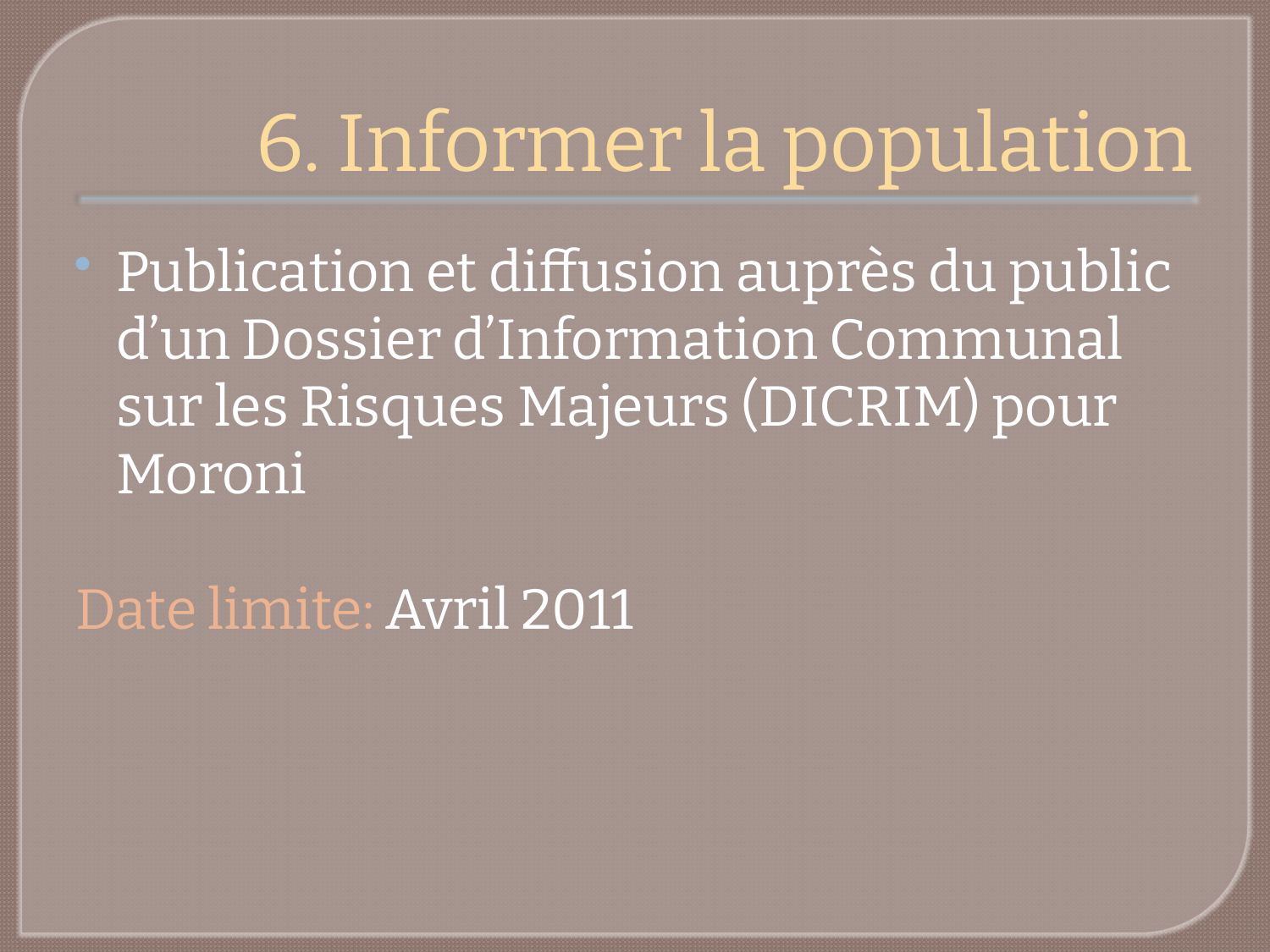

# 6. Informer la population
Publication et diffusion auprès du public d’un Dossier d’Information Communal sur les Risques Majeurs (DICRIM) pour Moroni

Date limite: Avril 2011